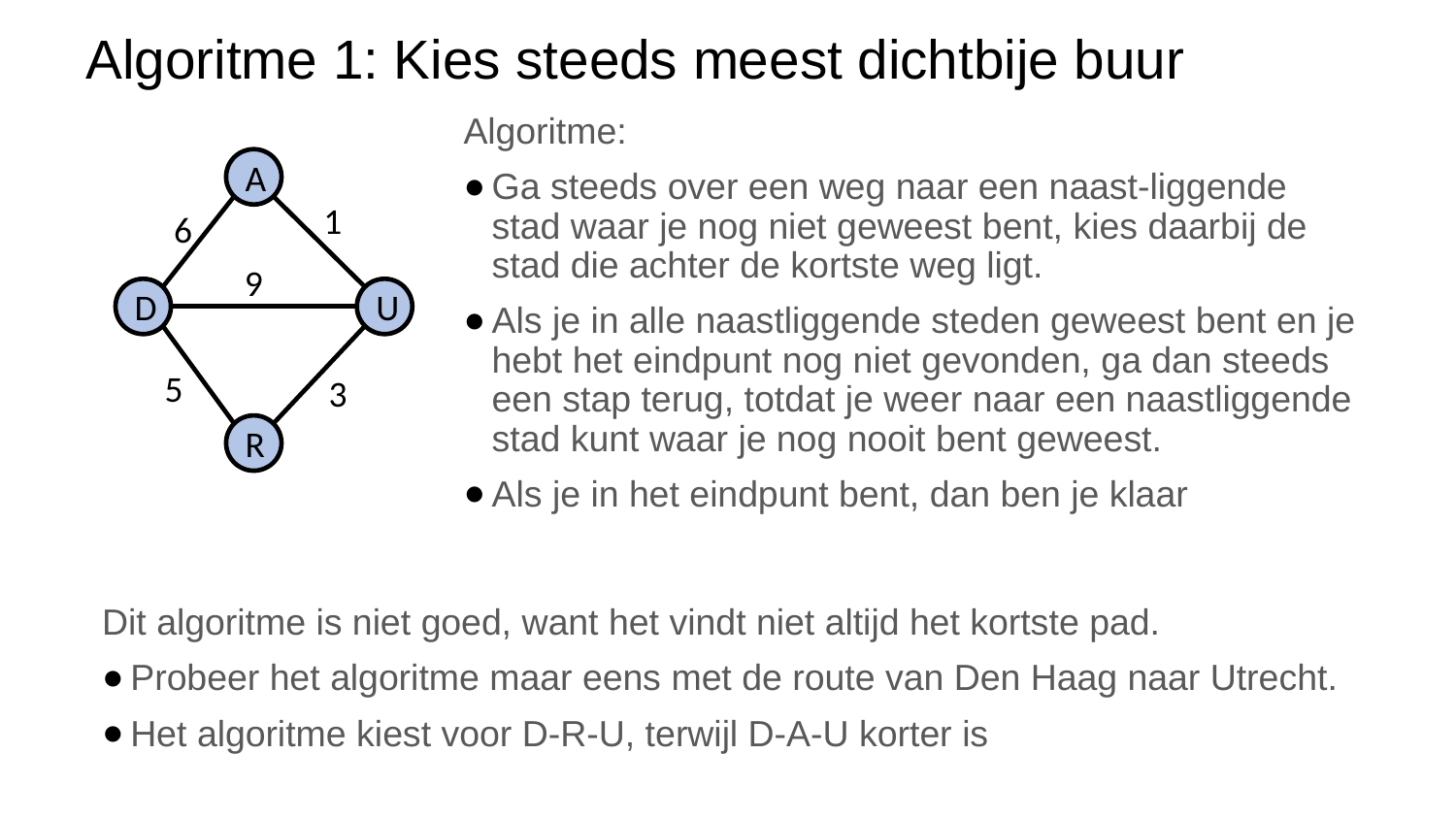

# Algoritme 1: Kies steeds meest dichtbije buur
Algoritme:
Ga steeds over een weg naar een naast-liggende
stad waar je nog niet geweest bent, kies daarbij de stad die achter de kortste weg ligt.
Als je in alle naastliggende steden geweest bent en je hebt het eindpunt nog niet gevonden, ga dan steeds een stap terug, totdat je weer naar een naastliggende stad kunt waar je nog nooit bent geweest.
Als je in het eindpunt bent, dan ben je klaar

A
1
6
9
D
U
5
3
R
COLLEGE 3
Dit algoritme is niet goed, want het vindt niet altijd het kortste pad.
Probeer het algoritme maar eens met de route van Den Haag naar Utrecht.
Het algoritme kiest voor D-R-U, terwijl D-A-U korter is